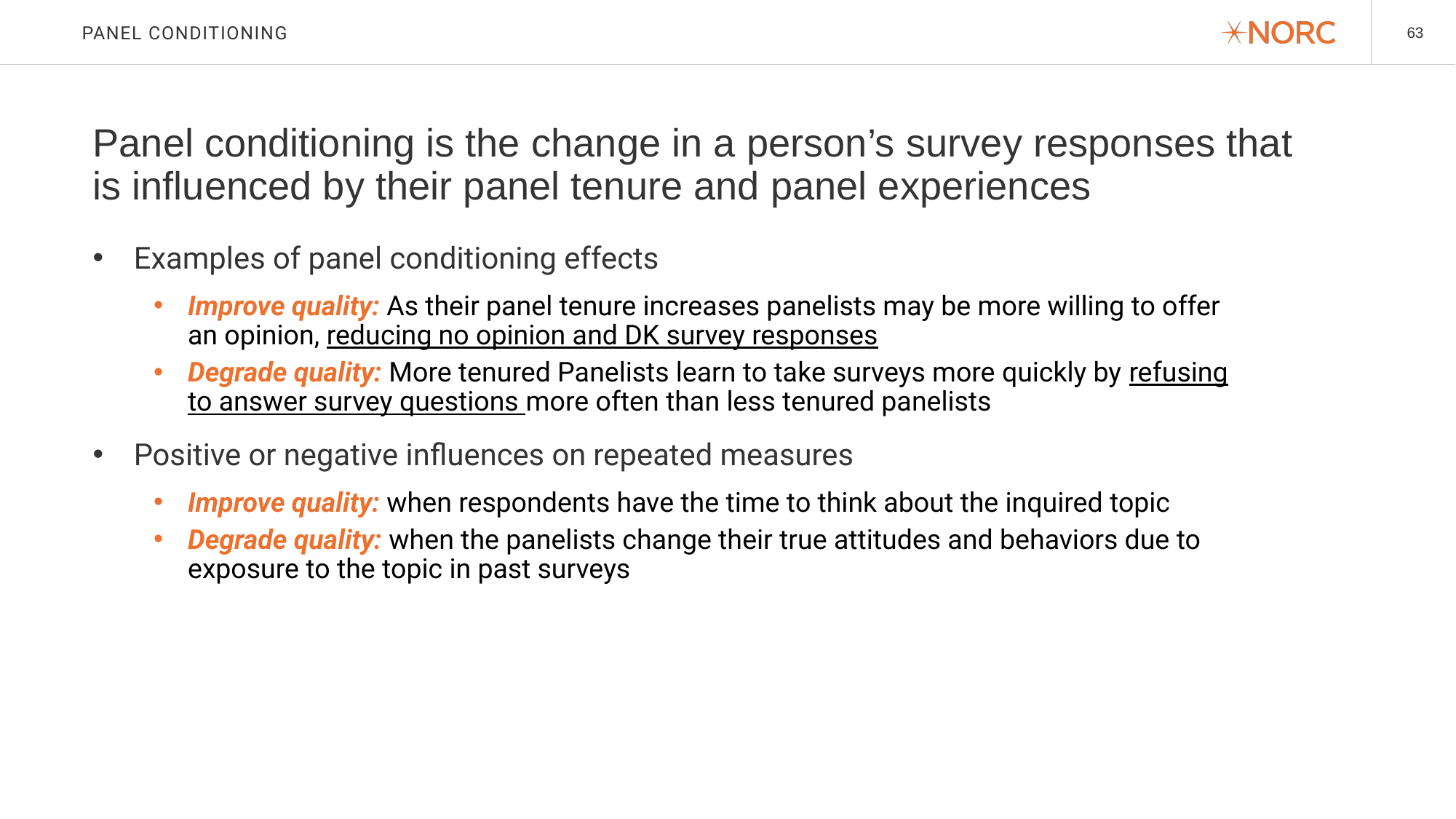

# Panel Conditioning
Panel conditioning is the change in a person’s survey responses that is influenced by their panel tenure and panel experiences
Examples of panel conditioning effects
Improve quality: As their panel tenure increases panelists may be more willing to offer an opinion, reducing no opinion and DK survey responses
Degrade quality: More tenured Panelists learn to take surveys more quickly by refusing to answer survey questions more often than less tenured panelists
Positive or negative influences on repeated measures
Improve quality: when respondents have the time to think about the inquired topic
Degrade quality: when the panelists change their true attitudes and behaviors due to exposure to the topic in past surveys